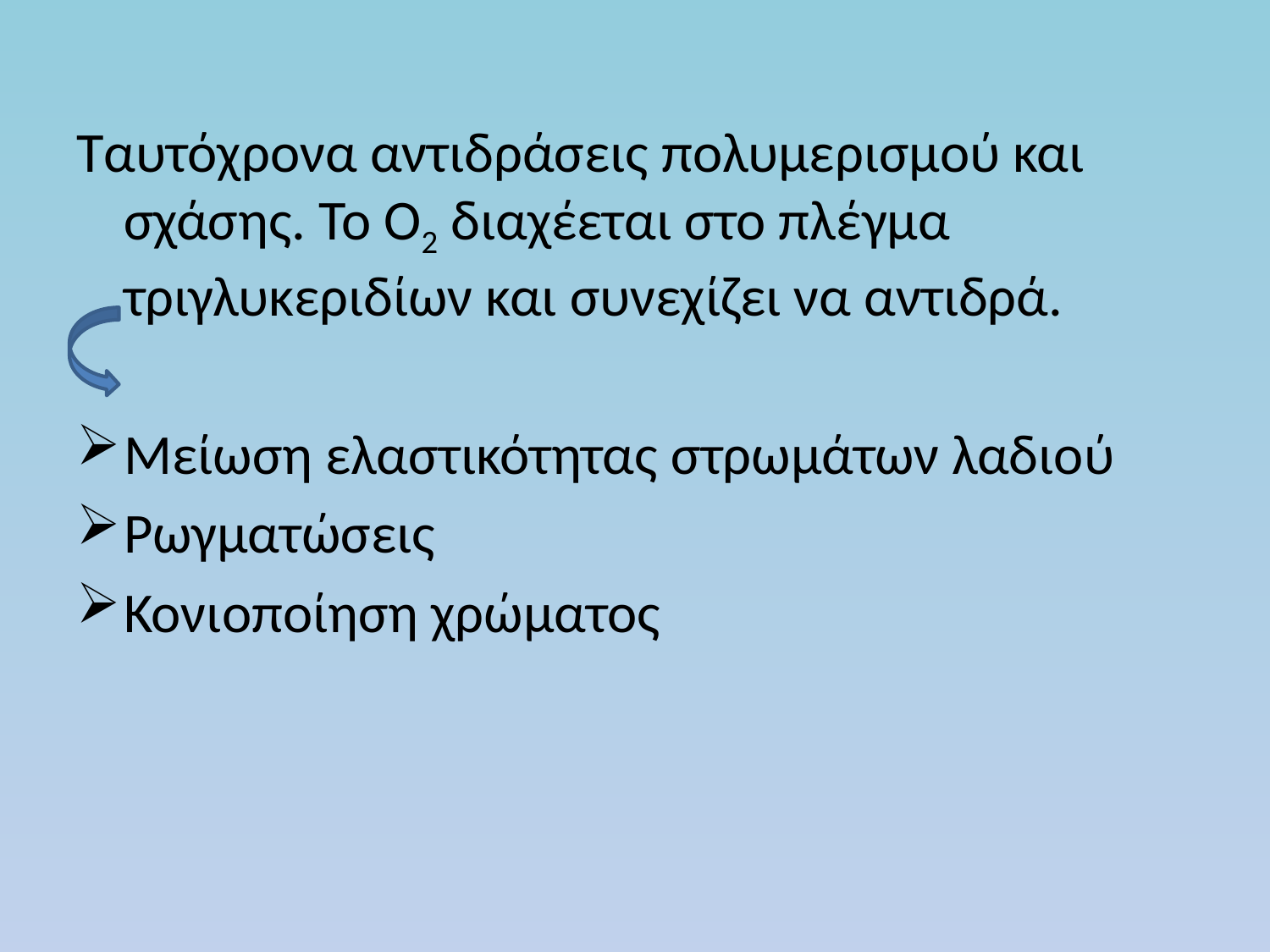

Ταυτόχρονα αντιδράσεις πολυμερισμού και σχάσης. Το Ο2 διαχέεται στο πλέγμα τριγλυκεριδίων και συνεχίζει να αντιδρά.

Μείωση ελαστικότητας στρωμάτων λαδιού
Ρωγματώσεις
Κονιοποίηση χρώματος